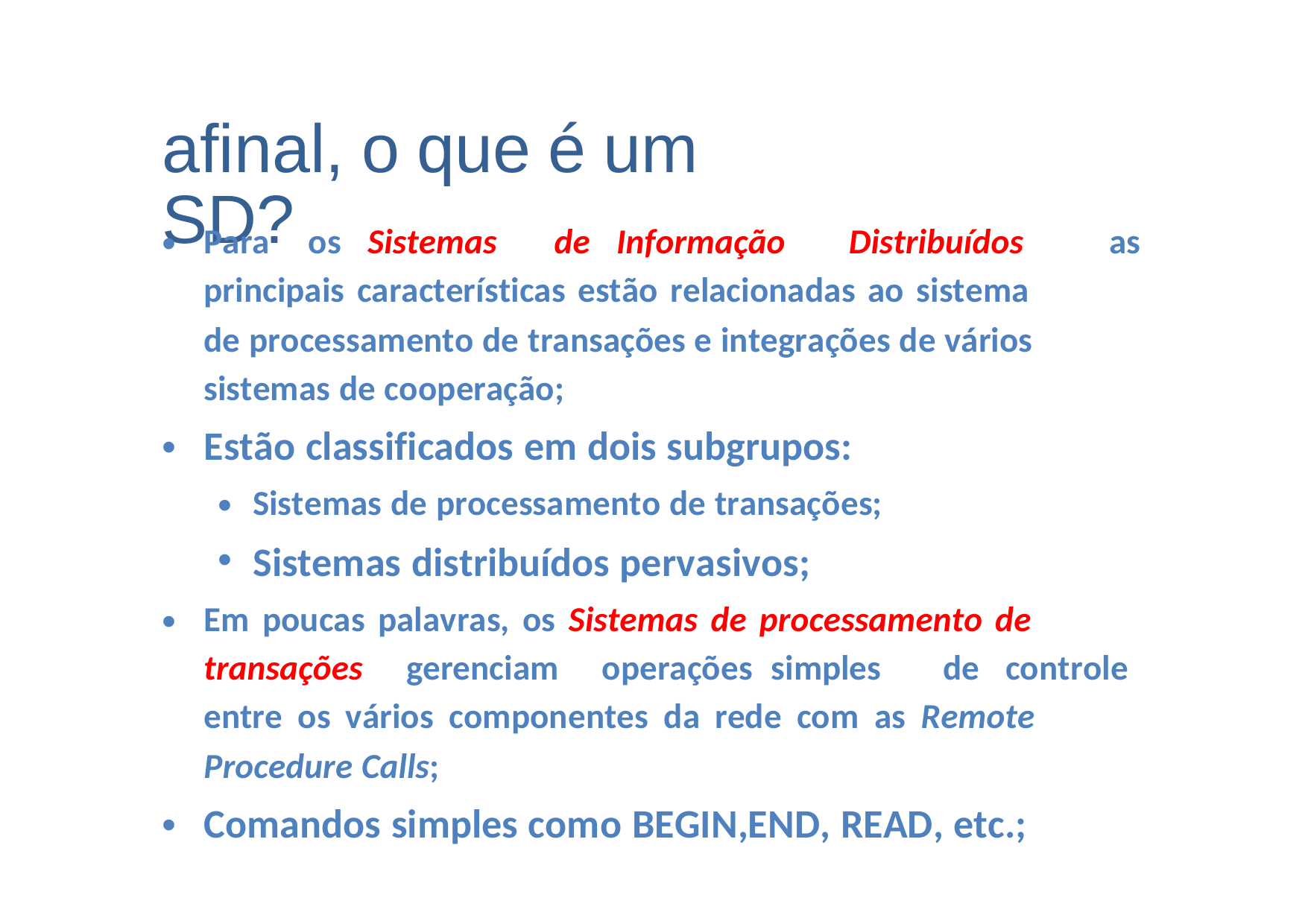

afinal, o que é um SD?
•
Para
os   Sistemas
de   Informação
Distribuídos
as
principais características estão relacionadas ao sistema
de processamento de transações e integrações de vários
sistemas de cooperação;
Estão classificados em dois subgrupos:
•
•
•
Sistemas de processamento de transações;
Sistemas distribuídos pervasivos;
•
Em poucas palavras, os Sistemas de processamento de
transações
gerenciam
operações  simples
de
controle
entre os vários componentes da rede com as Remote
Procedure Calls;
Comandos simples como BEGIN,END, READ, etc.;
•